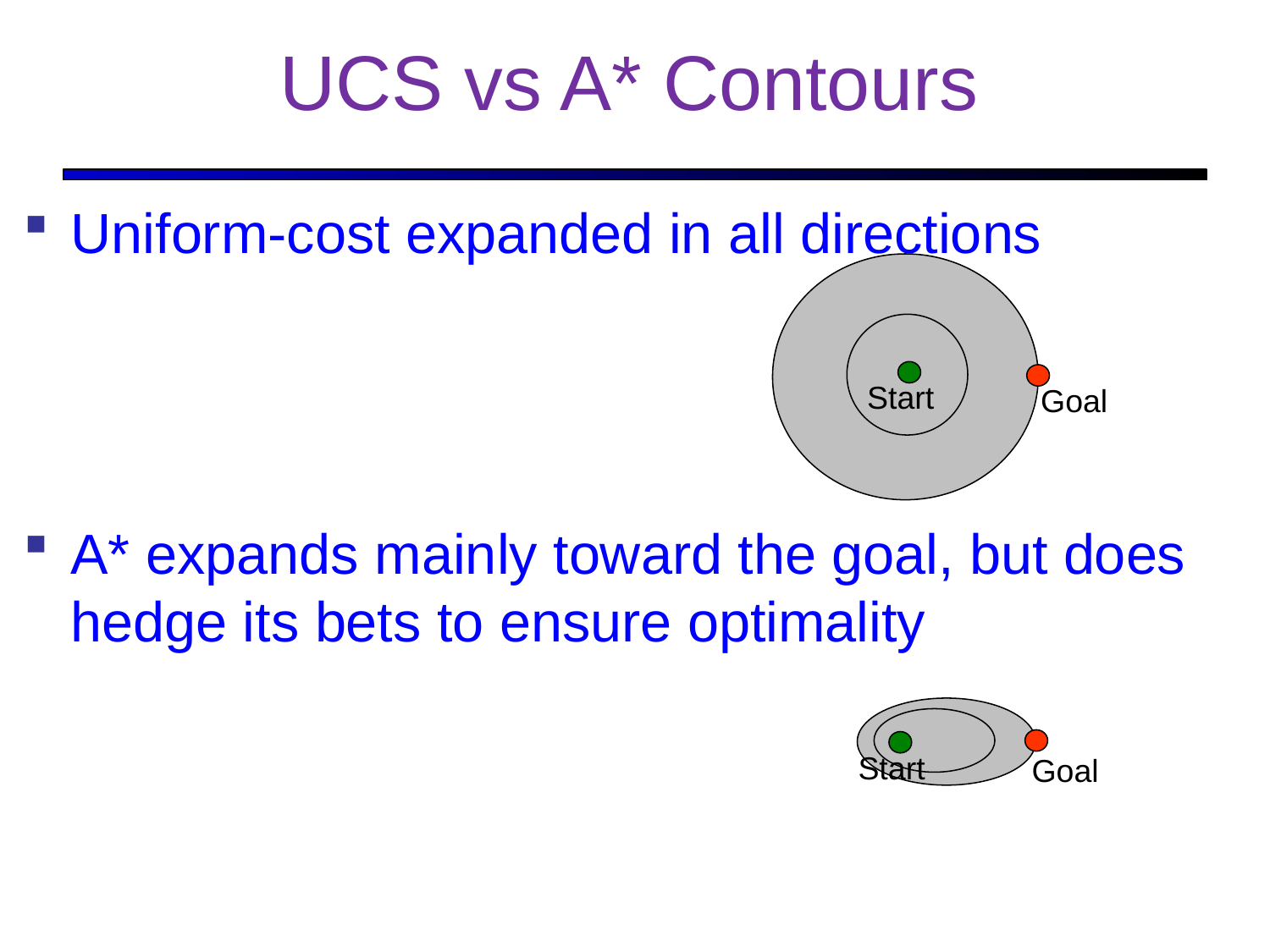

# UCS vs A* Contours

Uniform-cost expanded in all directions

A* expands mainly toward the goal, but does hedge its bets to ensure optimality

Start
Goal

Start
Goal